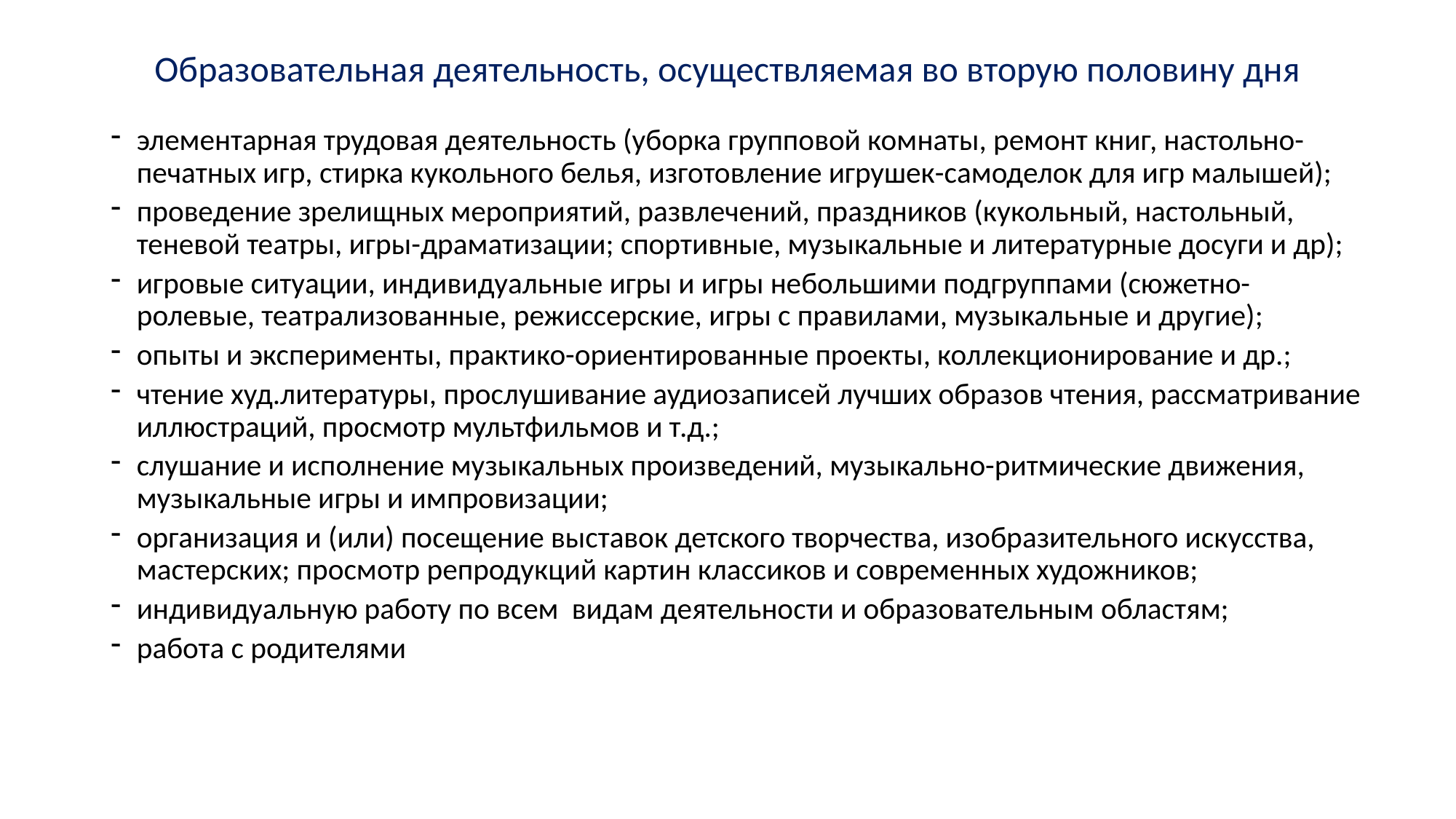

# Образовательная деятельность, осуществляемая во вторую половину дня
элементарная трудовая деятельность (уборка групповой комнаты, ремонт книг, настольно-печатных игр, стирка кукольного белья, изготовление игрушек-самоделок для игр малышей);
проведение зрелищных мероприятий, развлечений, праздников (кукольный, настольный, теневой театры, игры-драматизации; спортивные, музыкальные и литературные досуги и др);
игровые ситуации, индивидуальные игры и игры небольшими подгруппами (сюжетно-ролевые, театрализованные, режиссерские, игры с правилами, музыкальные и другие);
опыты и эксперименты, практико-ориентированные проекты, коллекционирование и др.;
чтение худ.литературы, прослушивание аудиозаписей лучших образов чтения, рассматривание иллюстраций, просмотр мультфильмов и т.д.;
слушание и исполнение музыкальных произведений, музыкально-ритмические движения, музыкальные игры и импровизации;
организация и (или) посещение выставок детского творчества, изобразительного искусства, мастерских; просмотр репродукций картин классиков и современных художников;
индивидуальную работу по всем  видам деятельности и образовательным областям;
работа с родителями